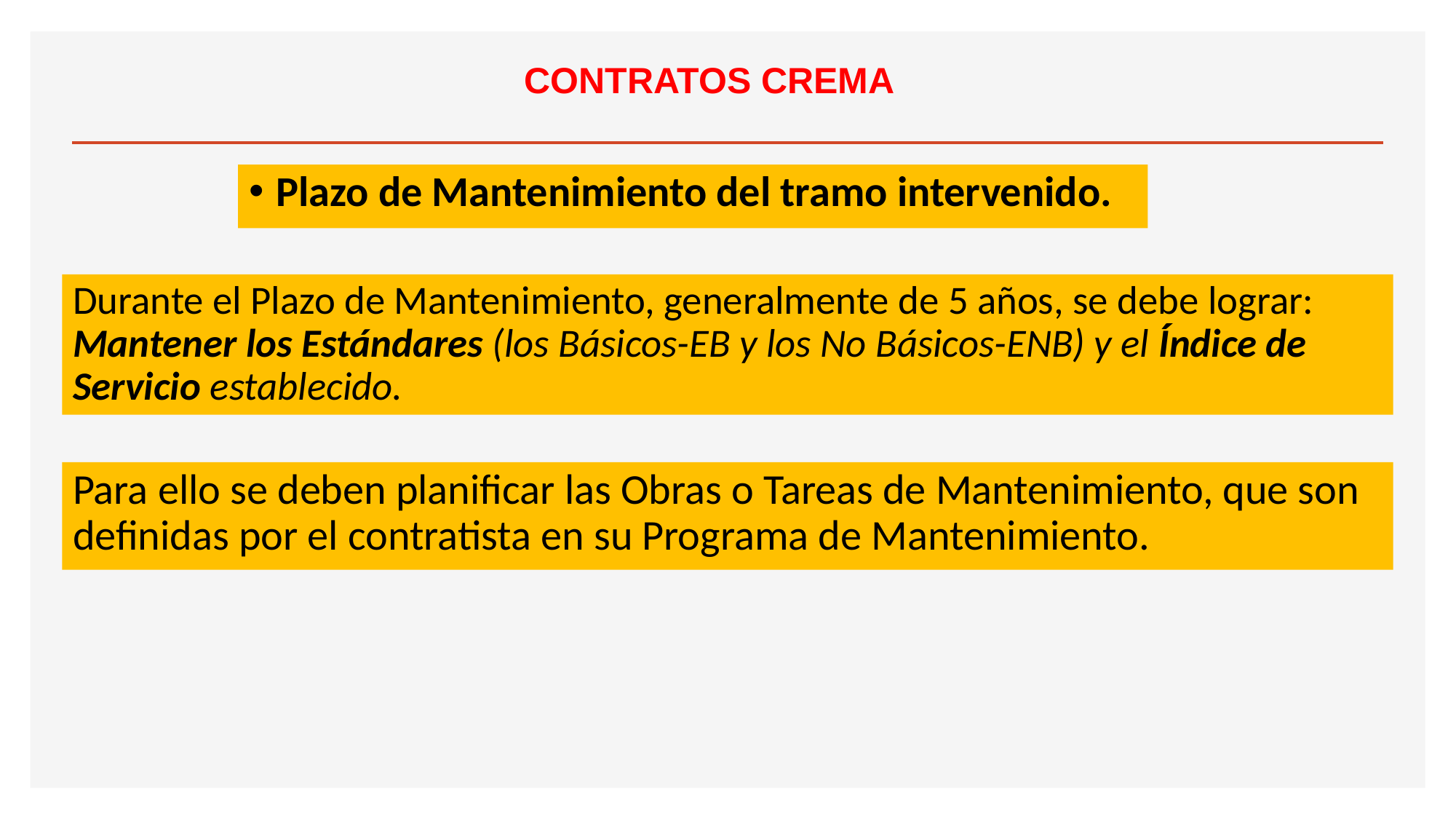

CONTRATOS CREMA
Plazo de Mantenimiento del tramo intervenido.
Durante el Plazo de Mantenimiento, generalmente de 5 años, se debe lograr: Mantener los Estándares (los Básicos-EB y los No Básicos-ENB) y el Índice de Servicio establecido.

Para ello se deben planificar las Obras o Tareas de Mantenimiento, que son definidas por el contratista en su Programa de Mantenimiento.